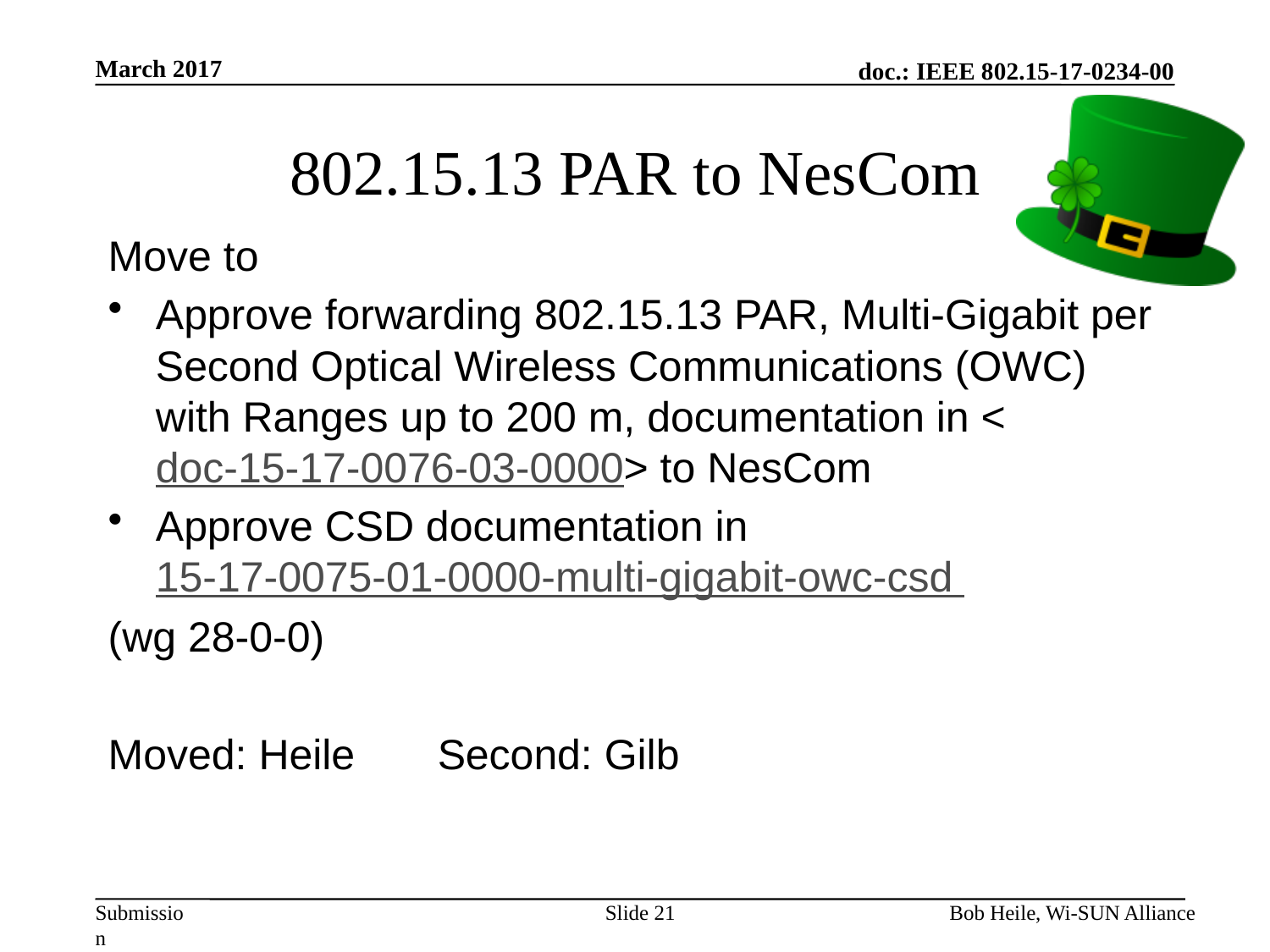

March 2017
# 802.15.13 PAR to NesCom
Move to
Approve forwarding 802.15.13 PAR, Multi-Gigabit per Second Optical Wireless Communications (OWC) with Ranges up to 200 m, documentation in <doc-15-17-0076-03-0000> to NesCom
Approve CSD documentation in 15-17-0075-01-0000-multi-gigabit-owc-csd
(wg 28-0-0)

Moved: Heile       Second: Gilb

Slide 21
Bob Heile, Wi-SUN Alliance